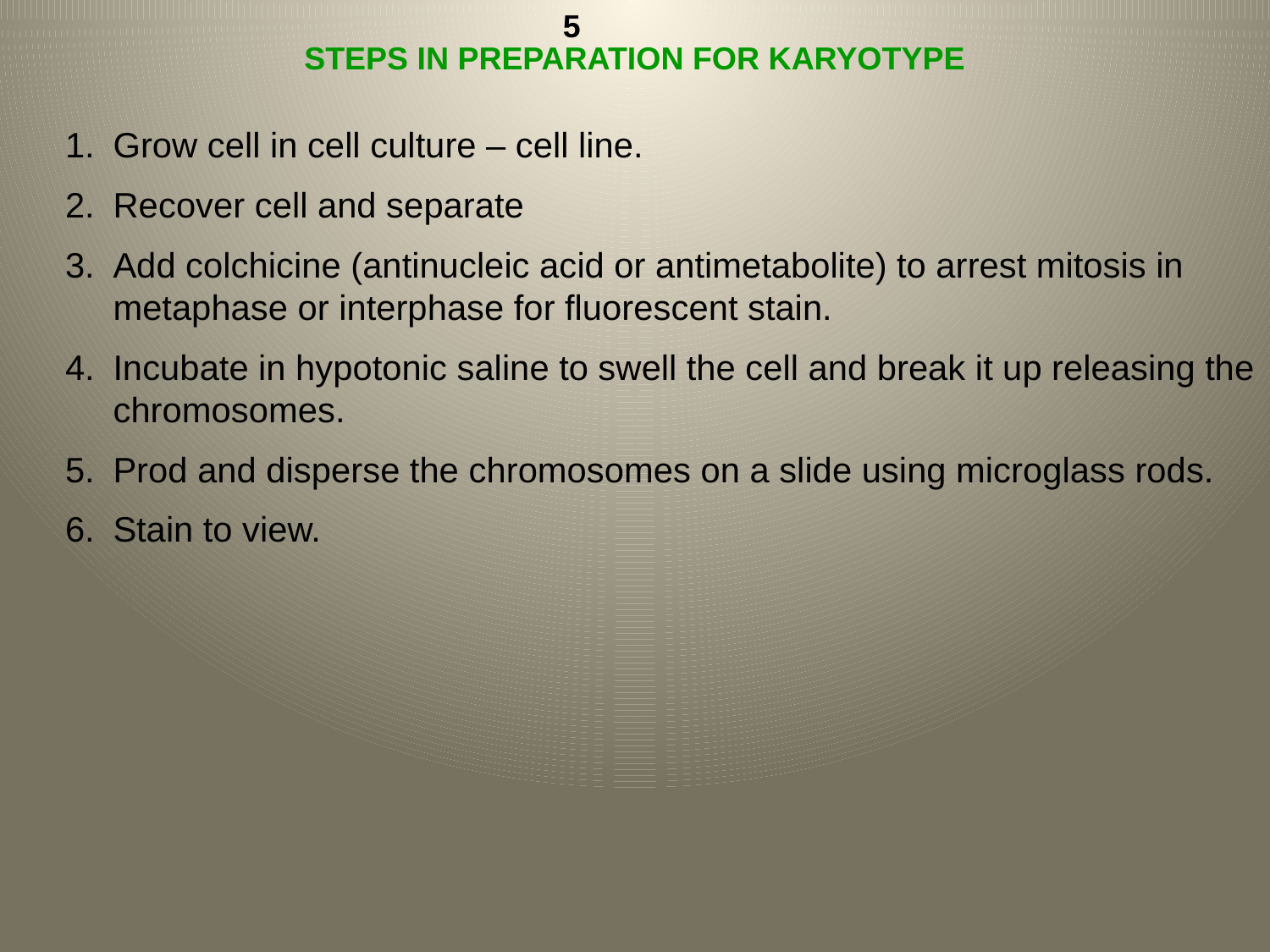

5
STEPS IN PREPARATION FOR KARYOTYPE
Grow cell in cell culture – cell line.
Recover cell and separate
Add colchicine (antinucleic acid or antimetabolite) to arrest mitosis in metaphase or interphase for fluorescent stain.
Incubate in hypotonic saline to swell the cell and break it up releasing the chromosomes.
Prod and disperse the chromosomes on a slide using microglass rods.
Stain to view.